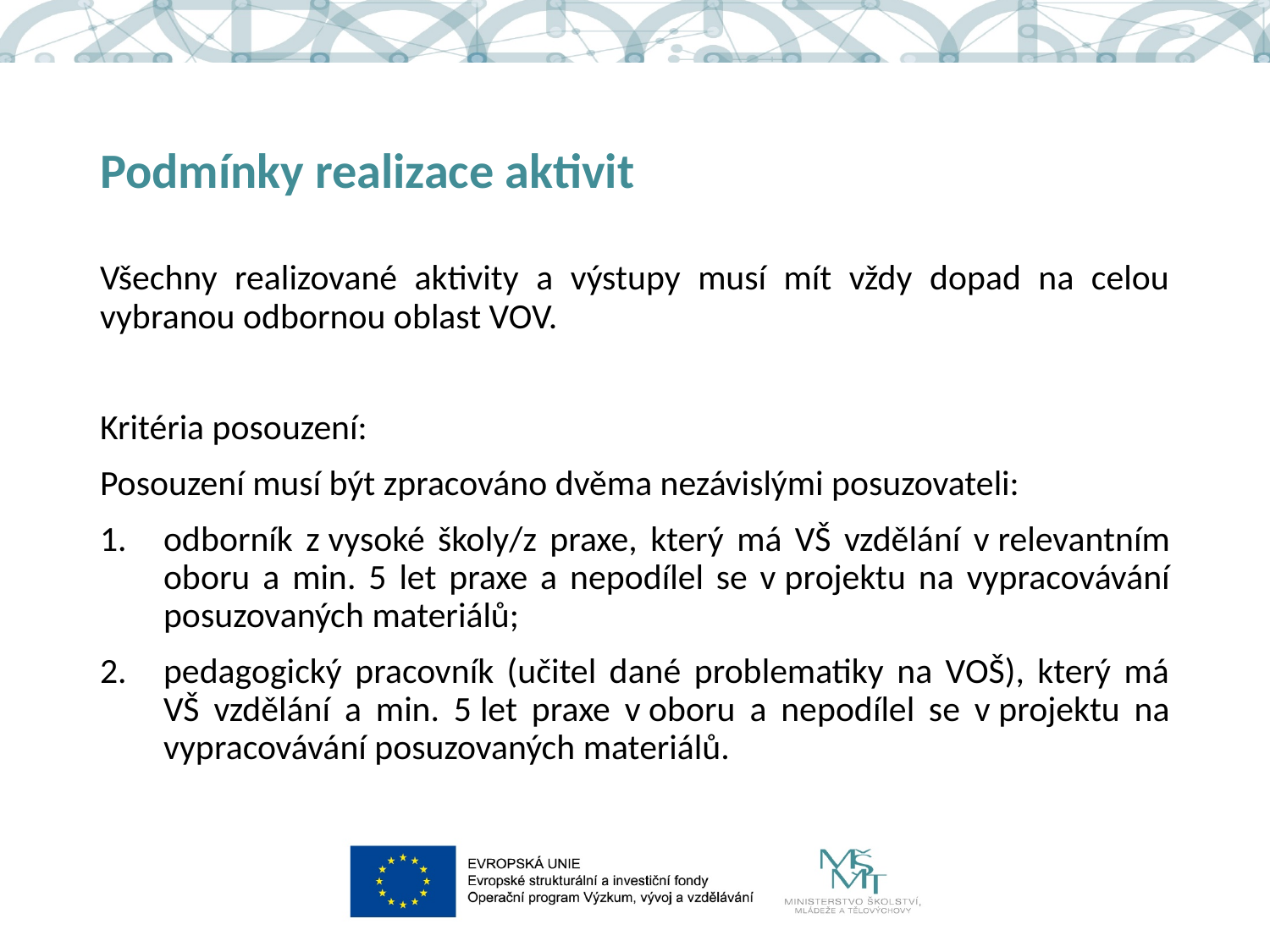

# Podmínky realizace aktivit
Všechny realizované aktivity a výstupy musí mít vždy dopad na celou vybranou odbornou oblast VOV.

Kritéria posouzení:
Posouzení musí být zpracováno dvěma nezávislými posuzovateli:
odborník z vysoké školy/z praxe, který má VŠ vzdělání v relevantním oboru a min. 5 let praxe a nepodílel se v projektu na vypracovávání posuzovaných materiálů;
pedagogický pracovník (učitel dané problematiky na VOŠ), který má VŠ vzdělání a min. 5 let praxe v oboru a nepodílel se v projektu na vypracovávání posuzovaných materiálů.